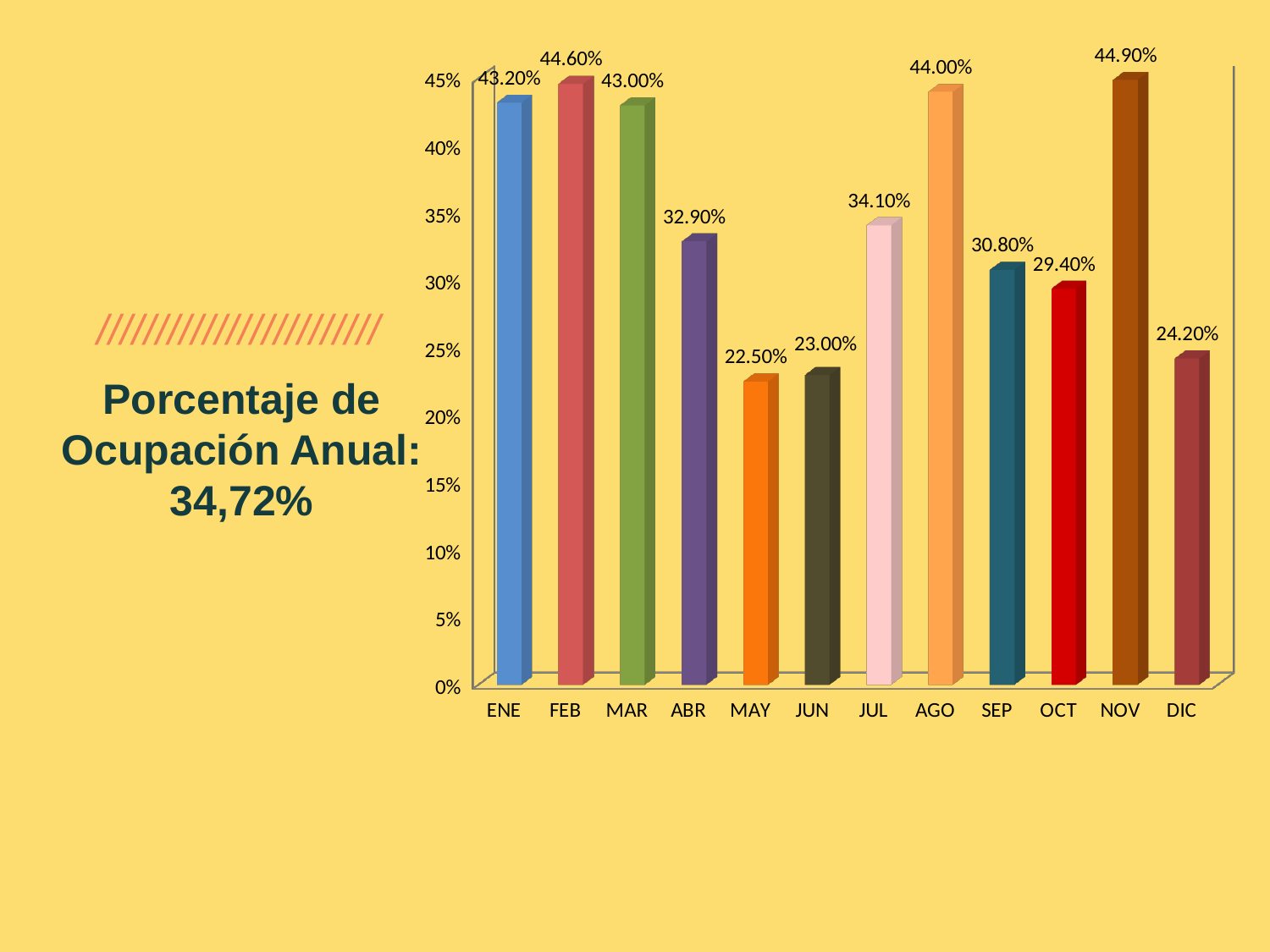

#

////////////////////////
Porcentaje de Ocupación Anual: 34,72%

[unsupported chart]